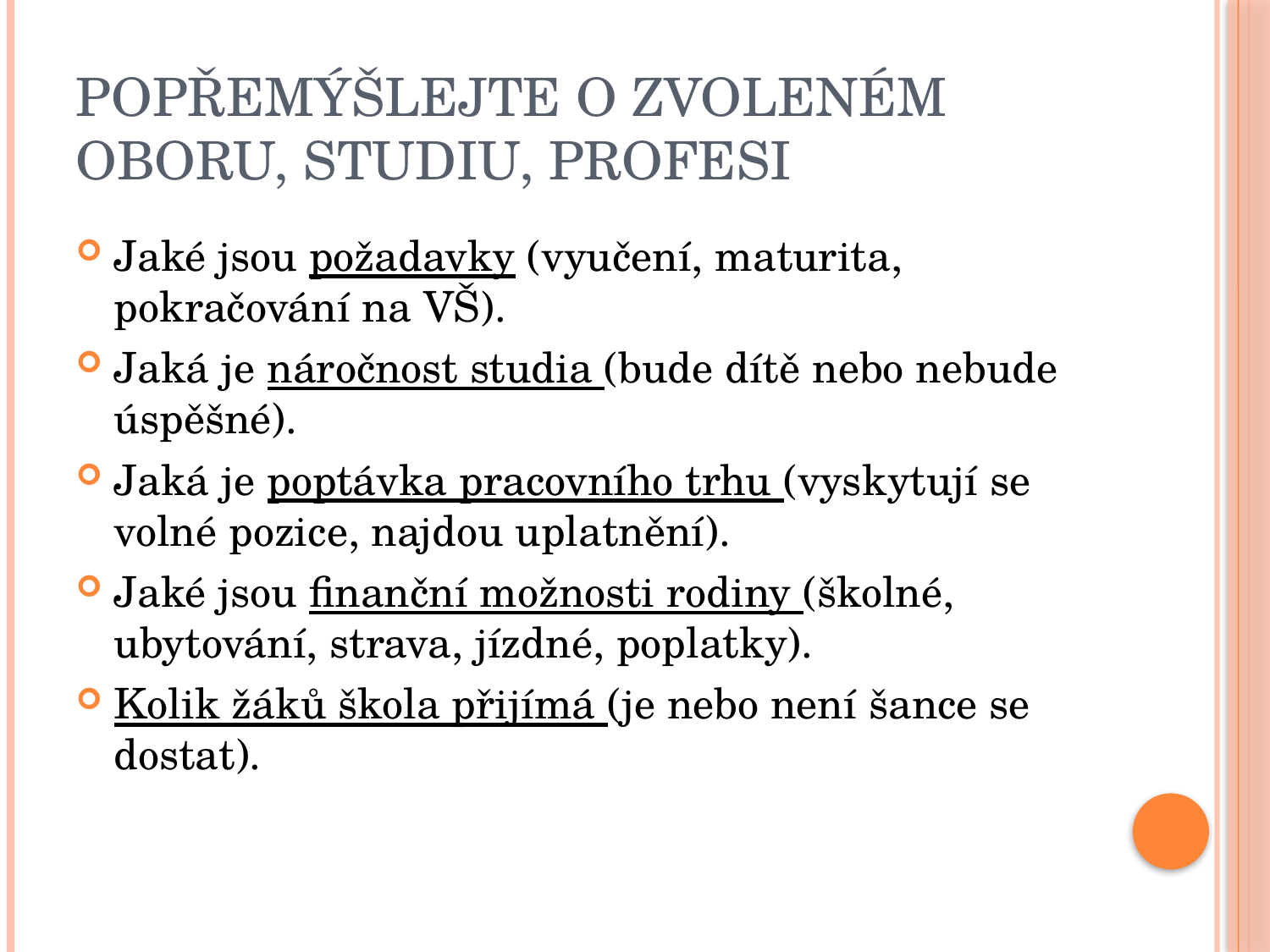

# Popřemýšlejte o zvoleném oboru, studiu, profesi
Jaké jsou požadavky (vyučení, maturita, pokračování na VŠ).
Jaká je náročnost studia (bude dítě nebo nebude úspěšné).
Jaká je poptávka pracovního trhu (vyskytují se volné pozice, najdou uplatnění).
Jaké jsou finanční možnosti rodiny (školné, ubytování, strava, jízdné, poplatky).
Kolik žáků škola přijímá (je nebo není šance se dostat).